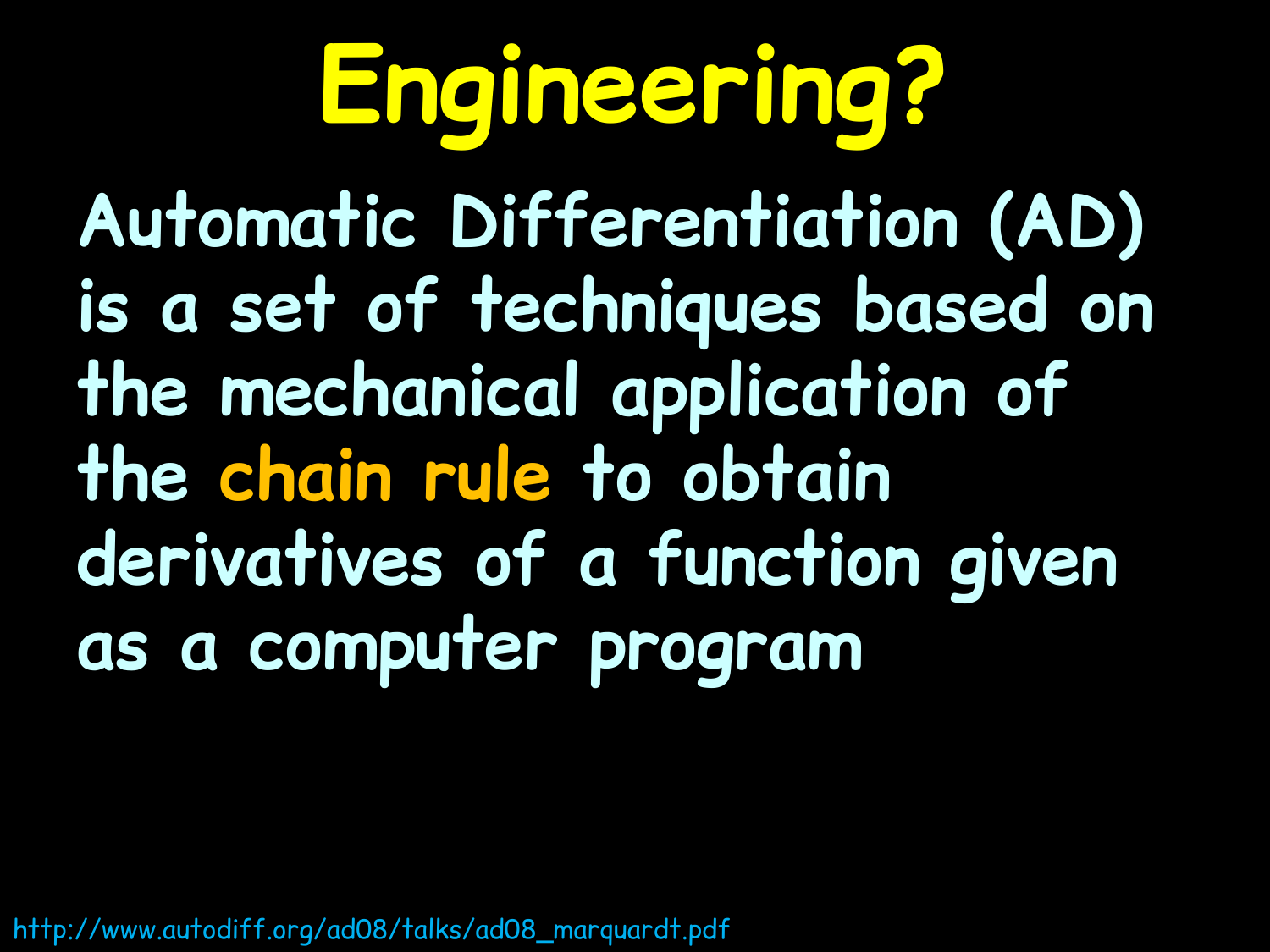

# Engineering?
Automatic Differentiation (AD) is a set of techniques based on the mechanical application of the chain rule to obtain derivatives of a function given as a computer program
http://www.autodiff.org/ad08/talks/ad08_marquardt.pdf